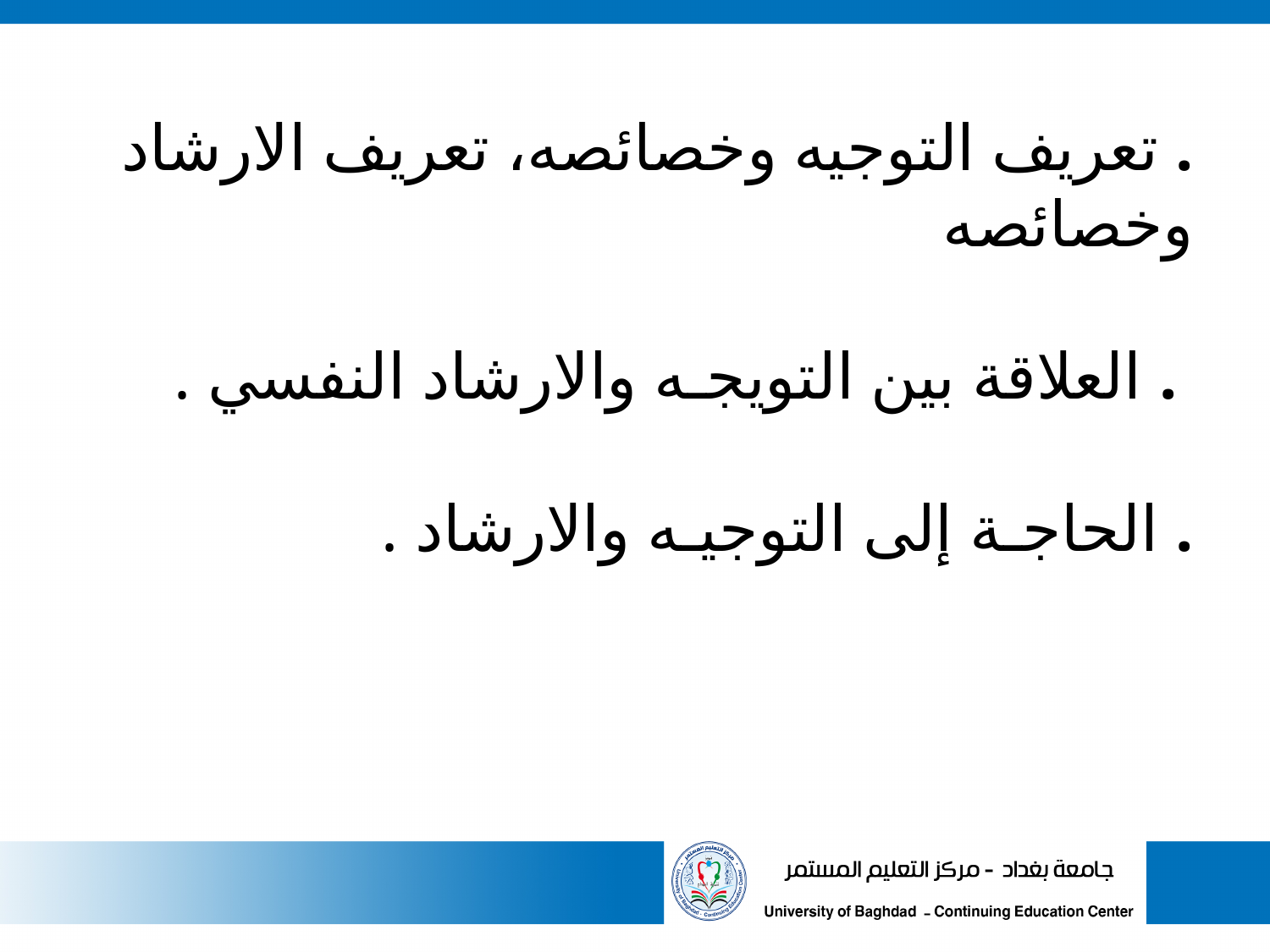

# . تعريف التوجيه وخصائصه، تعريف الارشاد وخصائصه . العلاقة بين التويجـه والارشاد النفسي . . الحاجـة إلى التوجيـه والارشاد .